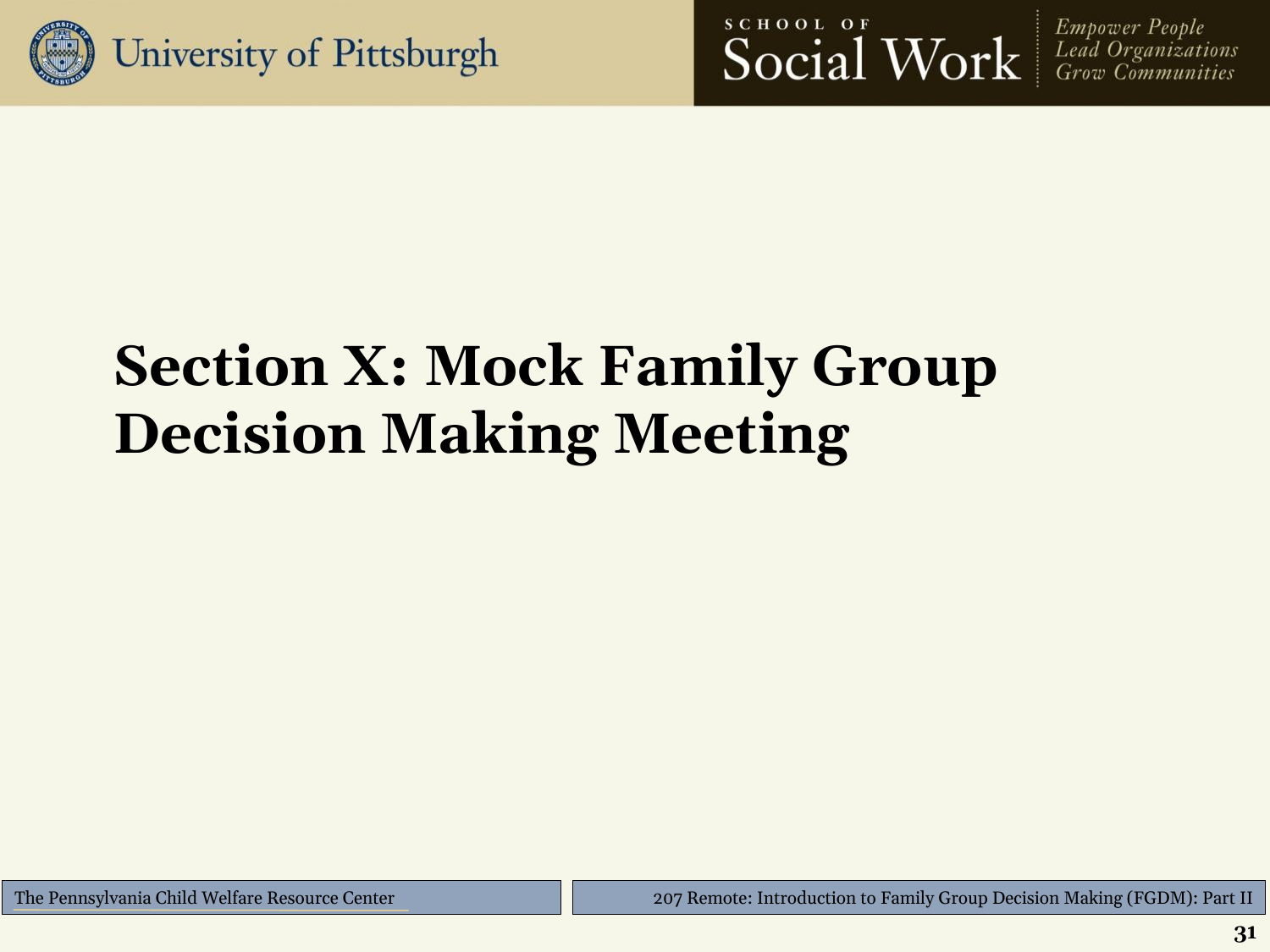

Section X: Mock Family Group Decision Making Meeting
31